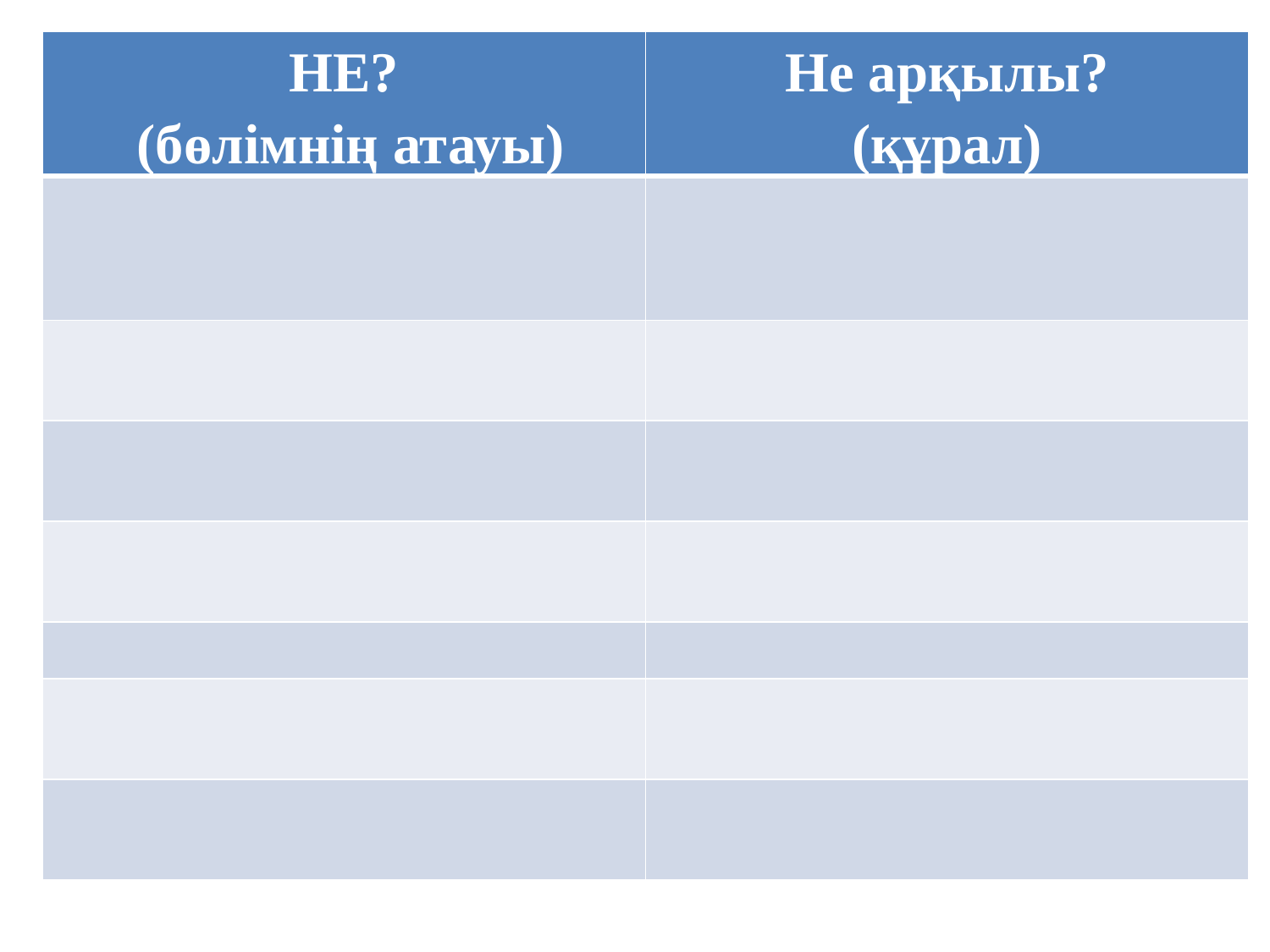

| НЕ? (бөлімнің атауы) | Не арқылы? (құрал) |
| --- | --- |
|  |  |
|  |  |
|  |  |
|  |  |
|  |  |
|  |  |
|  |  |
#